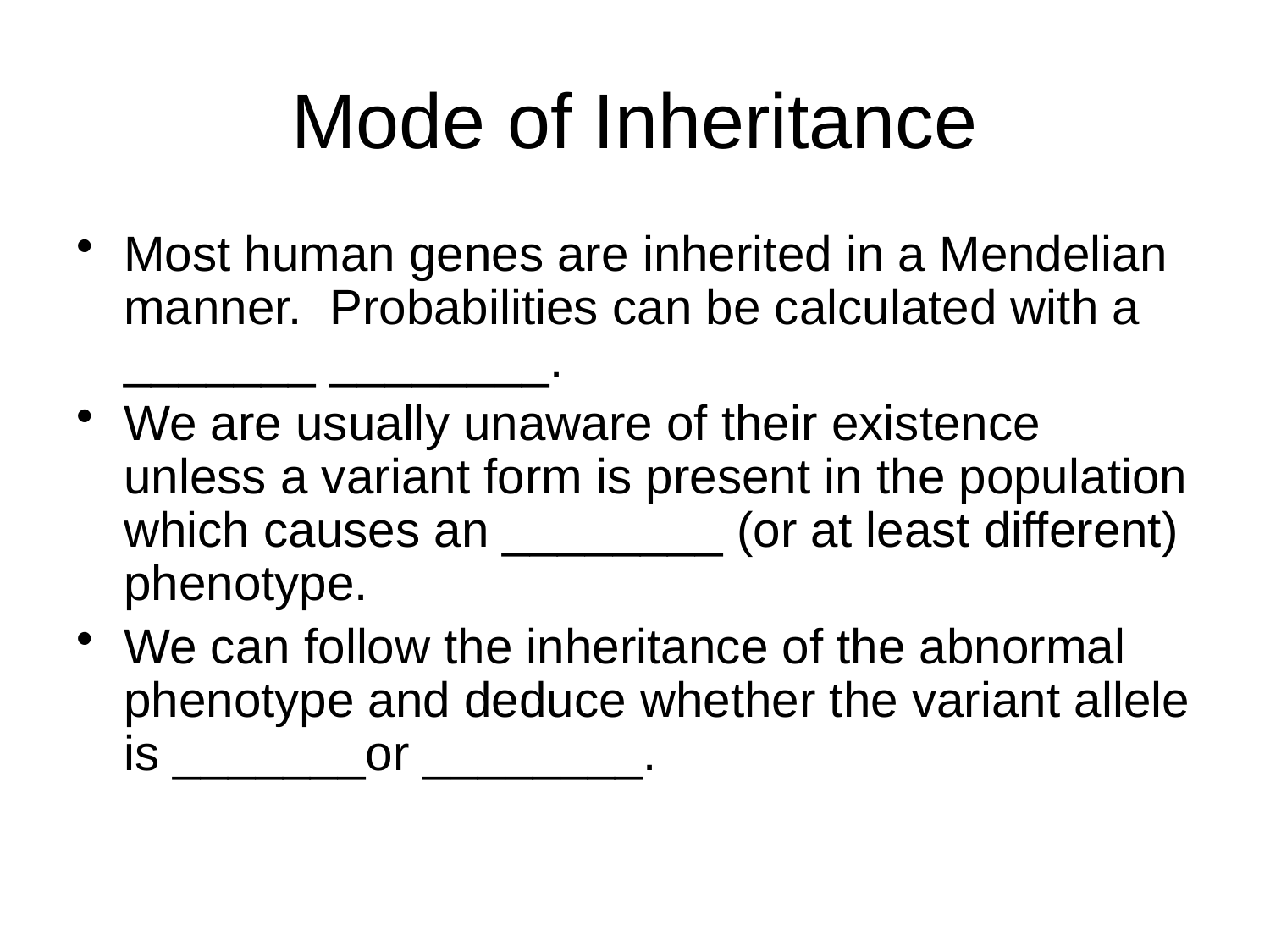

# Mode of Inheritance
Most human genes are inherited in a Mendelian manner.  Probabilities can be calculated with a _______ ________.
We are usually unaware of their existence unless a variant form is present in the population which causes an ________ (or at least different) phenotype.
We can follow the inheritance of the abnormal phenotype and deduce whether the variant allele is _______or ________.